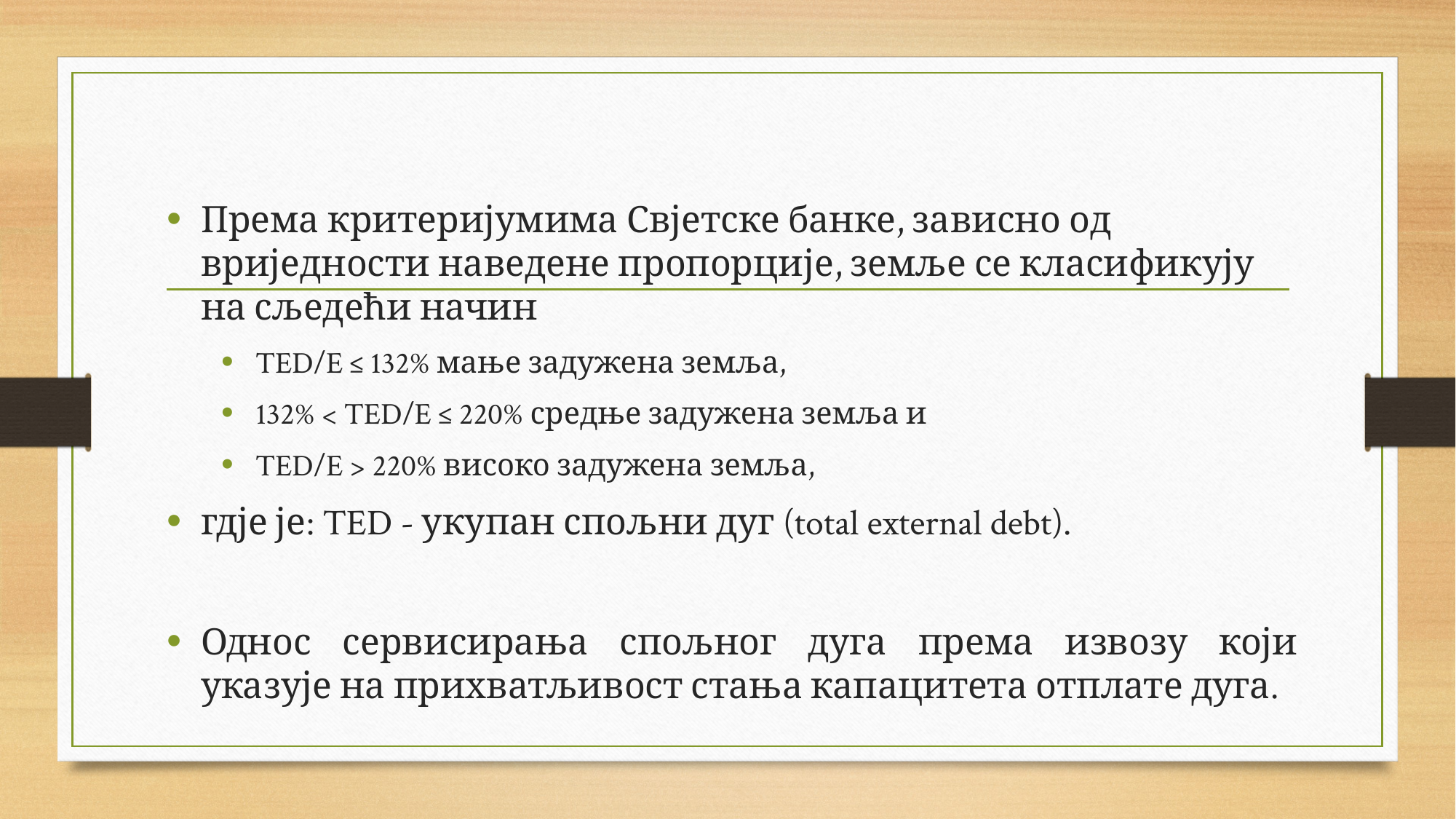

Према критеријумима Свјетске банке, зависно од вриједности наведене пропорције, земље се класификују на сљедећи начин
TED/E ≤ 132% мање задужена земља,
132% < TED/E ≤ 220% средње задужена земља и
TED/E > 220% високо задужена земља,
гдје је: TED - укупан спољни дуг (total external debt).

Однос сервисирања спољног дуга према извозу који указује на прихватљивост стања капацитета отплате дуга.